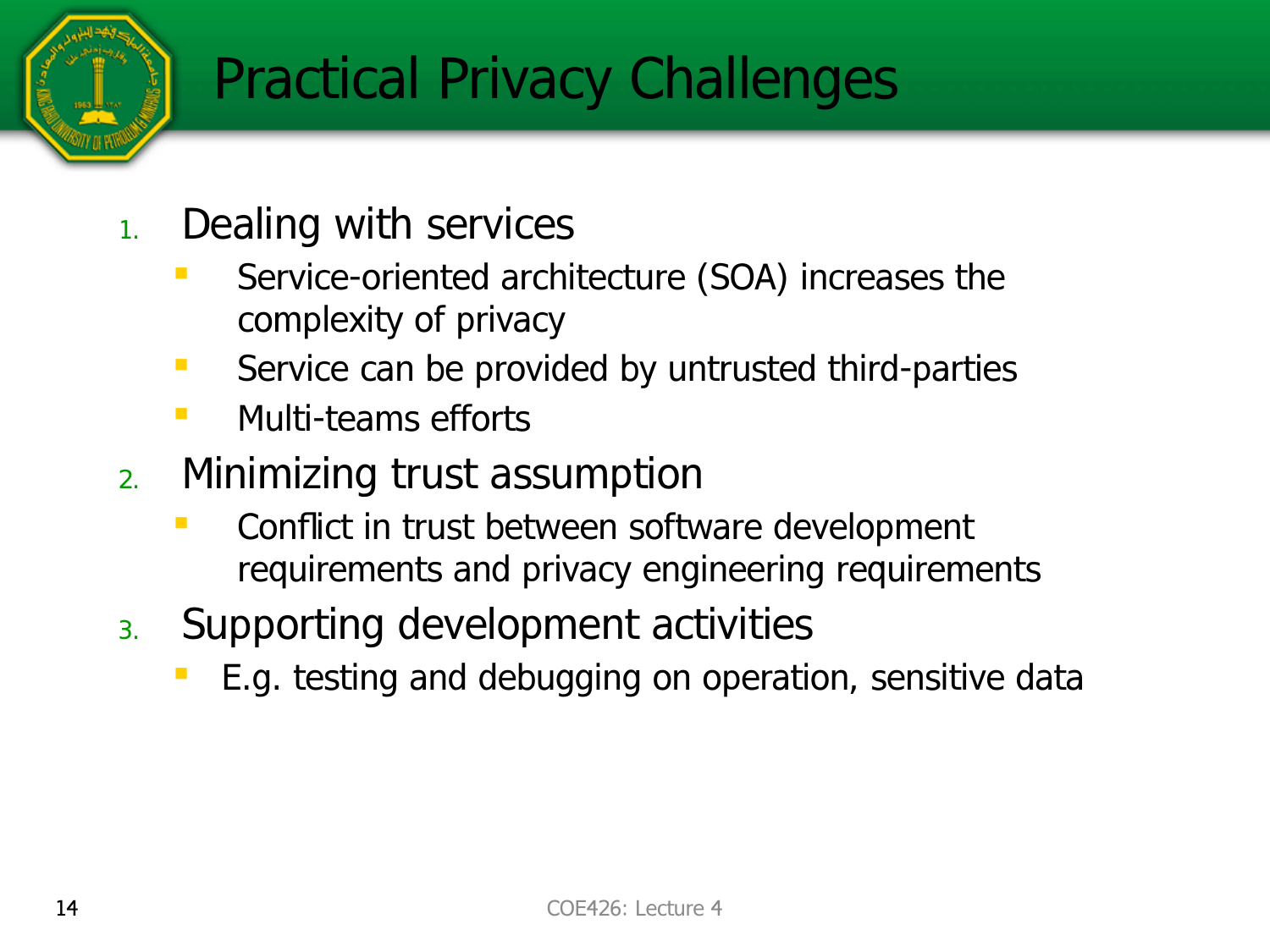

# Practical Privacy Challenges
Dealing with services
Service-oriented architecture (SOA) increases the complexity of privacy
Service can be provided by untrusted third-parties
Multi-teams efforts
Minimizing trust assumption
Conflict in trust between software development requirements and privacy engineering requirements
Supporting development activities
E.g. testing and debugging on operation, sensitive data

14
COE426: Lecture 4